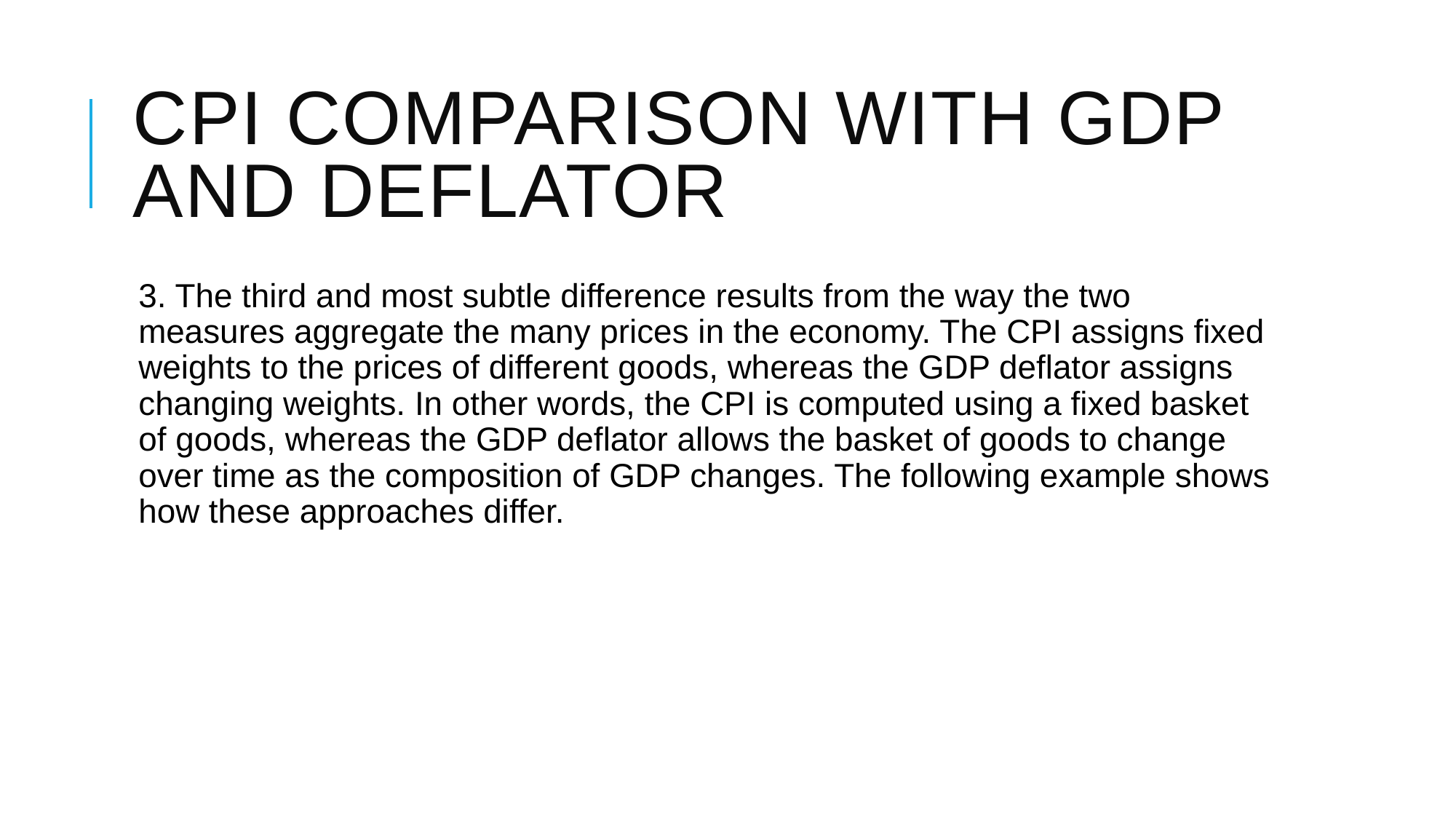

# CPI comparison with GDP and Deflator
3. The third and most subtle difference results from the way the two measures aggregate the many prices in the economy. The CPI assigns fixed weights to the prices of different goods, whereas the GDP deflator assigns changing weights. In other words, the CPI is computed using a fixed basket of goods, whereas the GDP deflator allows the basket of goods to change over time as the composition of GDP changes. The following example shows how these approaches differ.